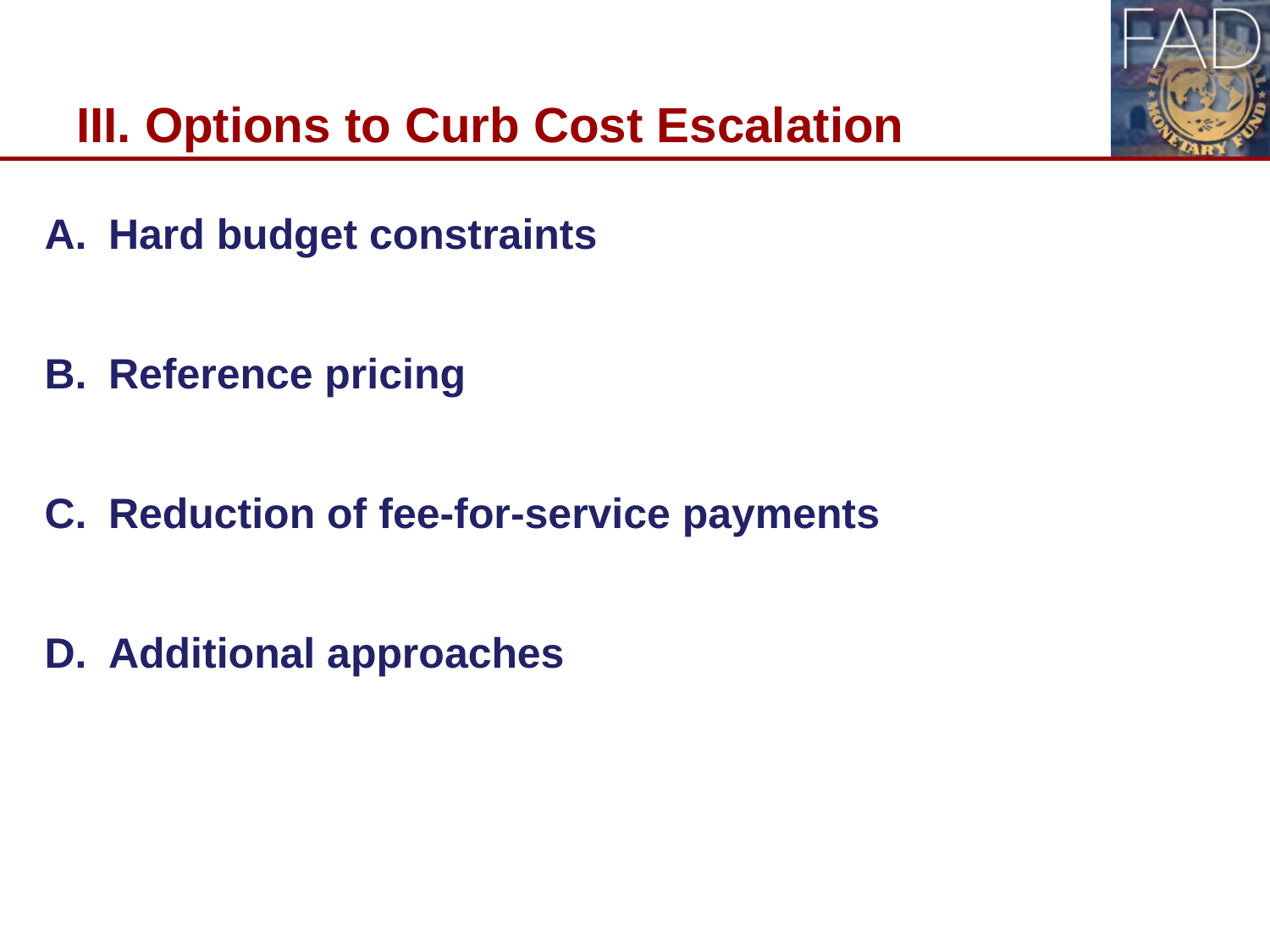

III. Options to Curb Cost Escalation
Hard budget constraints

Reference pricing

Reduction of fee-for-service payments

Additional approaches